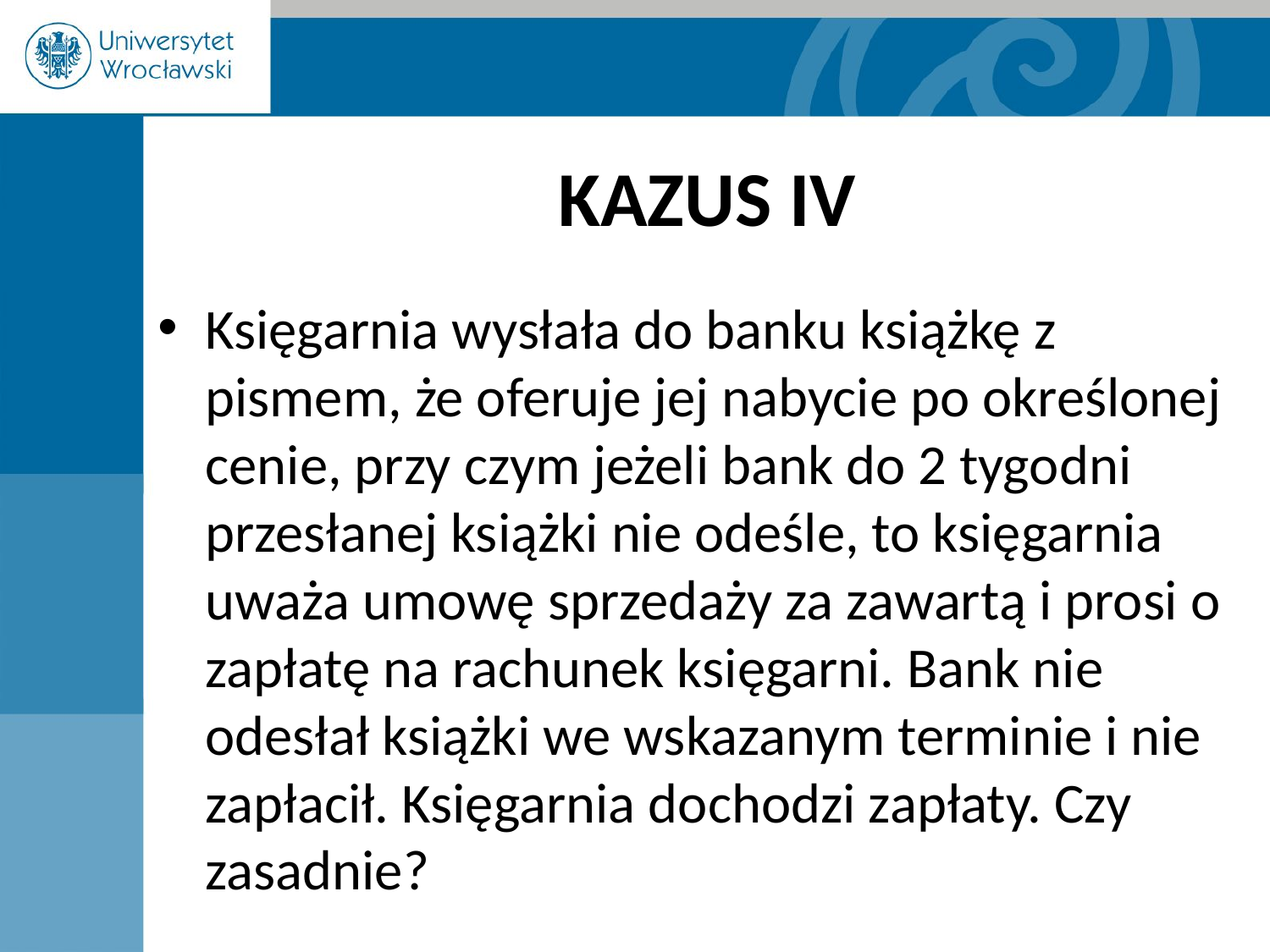

# KAZUS IV
Księgarnia wysłała do banku książkę z pismem, że oferuje jej nabycie po określonej cenie, przy czym jeżeli bank do 2 tygodni przesłanej książki nie odeśle, to księgarnia uważa umowę sprzedaży za zawartą i prosi o zapłatę na rachunek księgarni. Bank nie odesłał książki we wskazanym terminie i nie zapłacił. Księgarnia dochodzi zapłaty. Czy zasadnie?